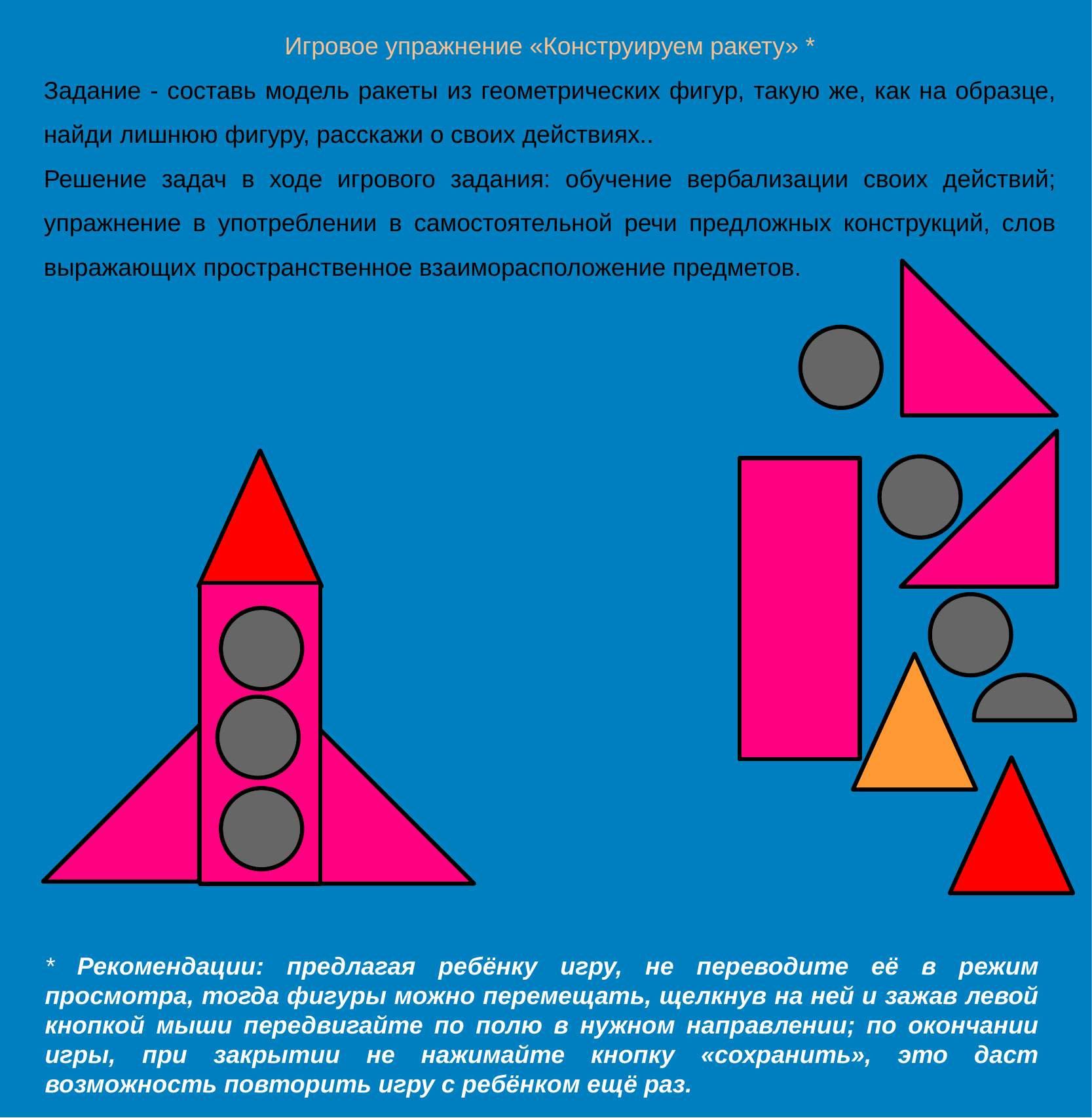

Игровое упражнение «Конструируем ракету» *
Задание - составь модель ракеты из геометрических фигур, такую же, как на образце, найди лишнюю фигуру, расскажи о своих действиях..
Решение задач в ходе игрового задания: обучение вербализации своих действий; упражнение в употреблении в самостоятельной речи предложных конструкций, слов выражающих пространственное взаиморасположение предметов.

* Рекомендации: предлагая ребёнку игру, не переводите её в режим просмотра, тогда фигуры можно перемещать, щелкнув на ней и зажав левой кнопкой мыши передвигайте по полю в нужном направлении; по окончании игры, при закрытии не нажимайте кнопку «сохранить», это даст возможность повторить игру с ребёнком ещё раз.